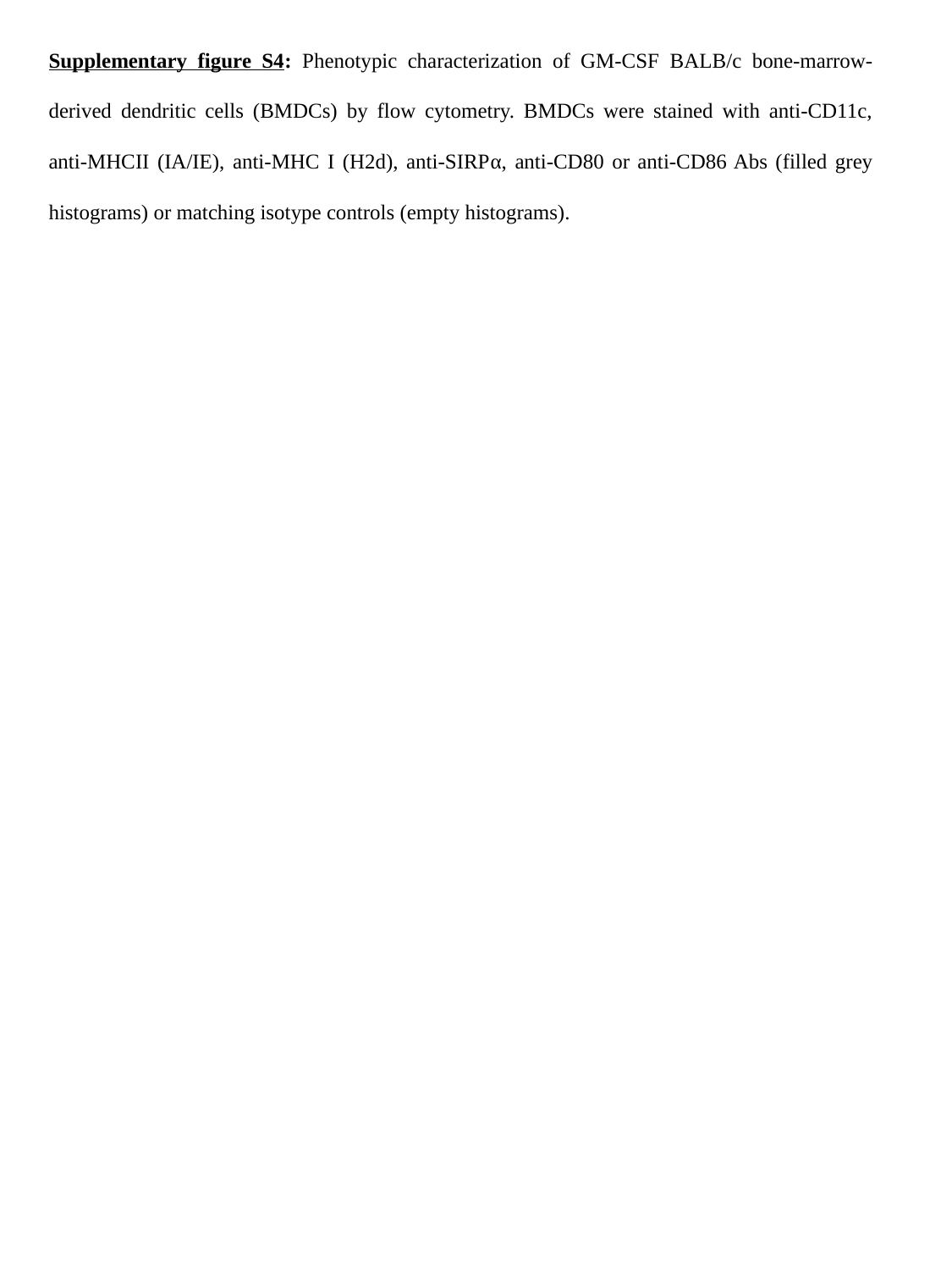

Supplementary figure S4: Phenotypic characterization of GM-CSF BALB/c bone-marrow-derived dendritic cells (BMDCs) by flow cytometry. BMDCs were stained with anti-CD11c, anti-MHCII (IA/IE), anti-MHC I (H2d), anti-SIRPα, anti-CD80 or anti-CD86 Abs (filled grey histograms) or matching isotype controls (empty histograms).